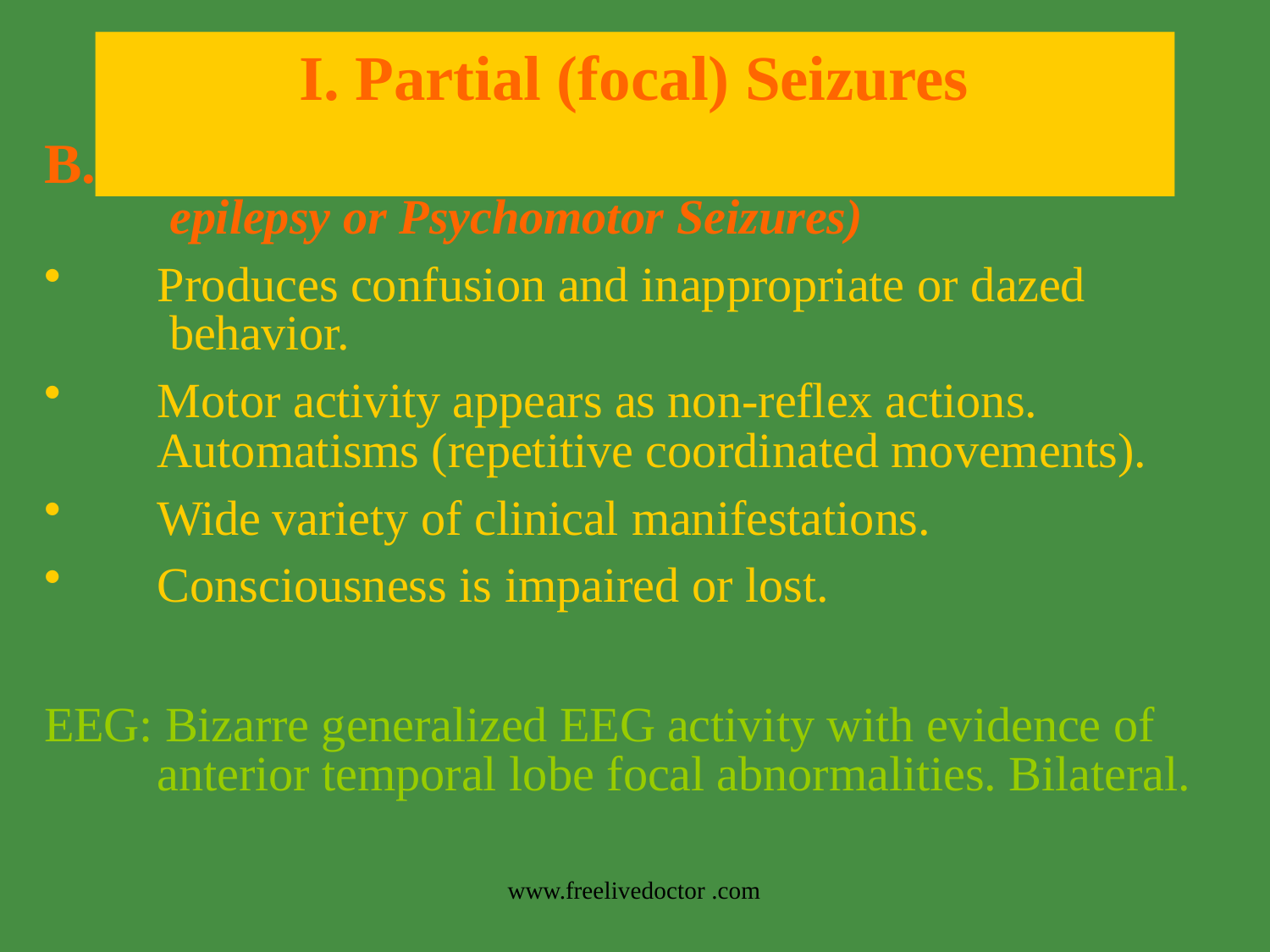

# I. Partial (focal) Seizures
B.	Complex Partial Seizures	(Temporal Lobe  epilepsy or Psychomotor Seizures)
Produces confusion and inappropriate or dazed  behavior.
Motor activity appears as non-reflex actions.  Automatisms (repetitive coordinated movements).
Wide variety of clinical manifestations.
Consciousness is impaired or lost.

EEG: Bizarre generalized EEG activity with evidence of  anterior temporal lobe focal abnormalities. Bilateral.
www.freelivedoctor .com